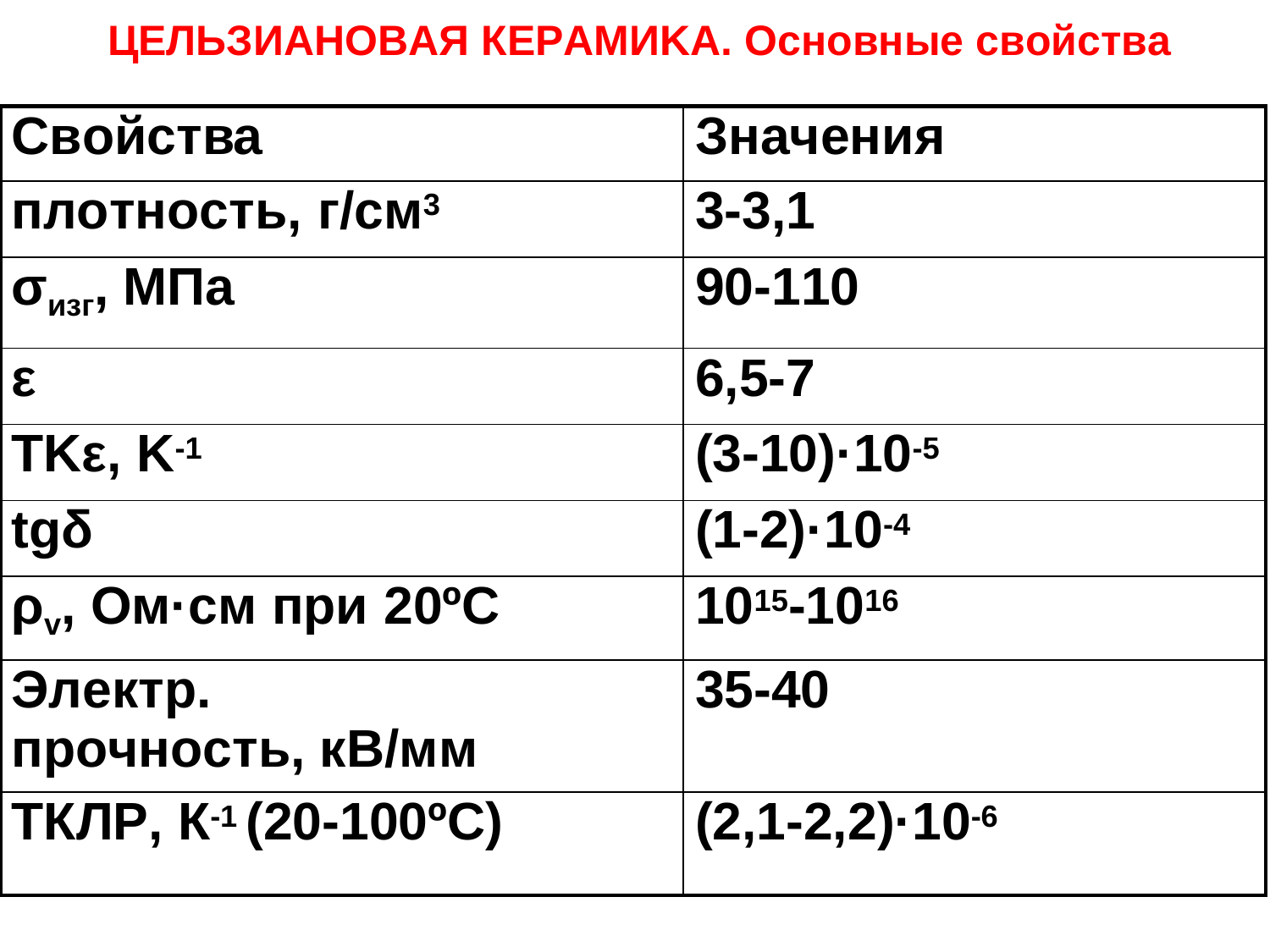

# ЦЕЛЬЗИАНОВАЯ КЕРАМИKА. Основные свойства
| Свойства | Значения |
| --- | --- |
| плотность, г/см3 | 3-3,1 |
| σизг, МПа | 90-110 |
| ε | 6,5-7 |
| TKε, K-1 | (3-10)·10-5 |
| tgδ | (1-2)·10-4 |
| ρv, Ом·см при 20ºС | 1015-1016 |
| Электр. прочность, кВ/мм | 35-40 |
| ТКЛР, К-1 (20-100ºС) | (2,1-2,2)·10-6 |